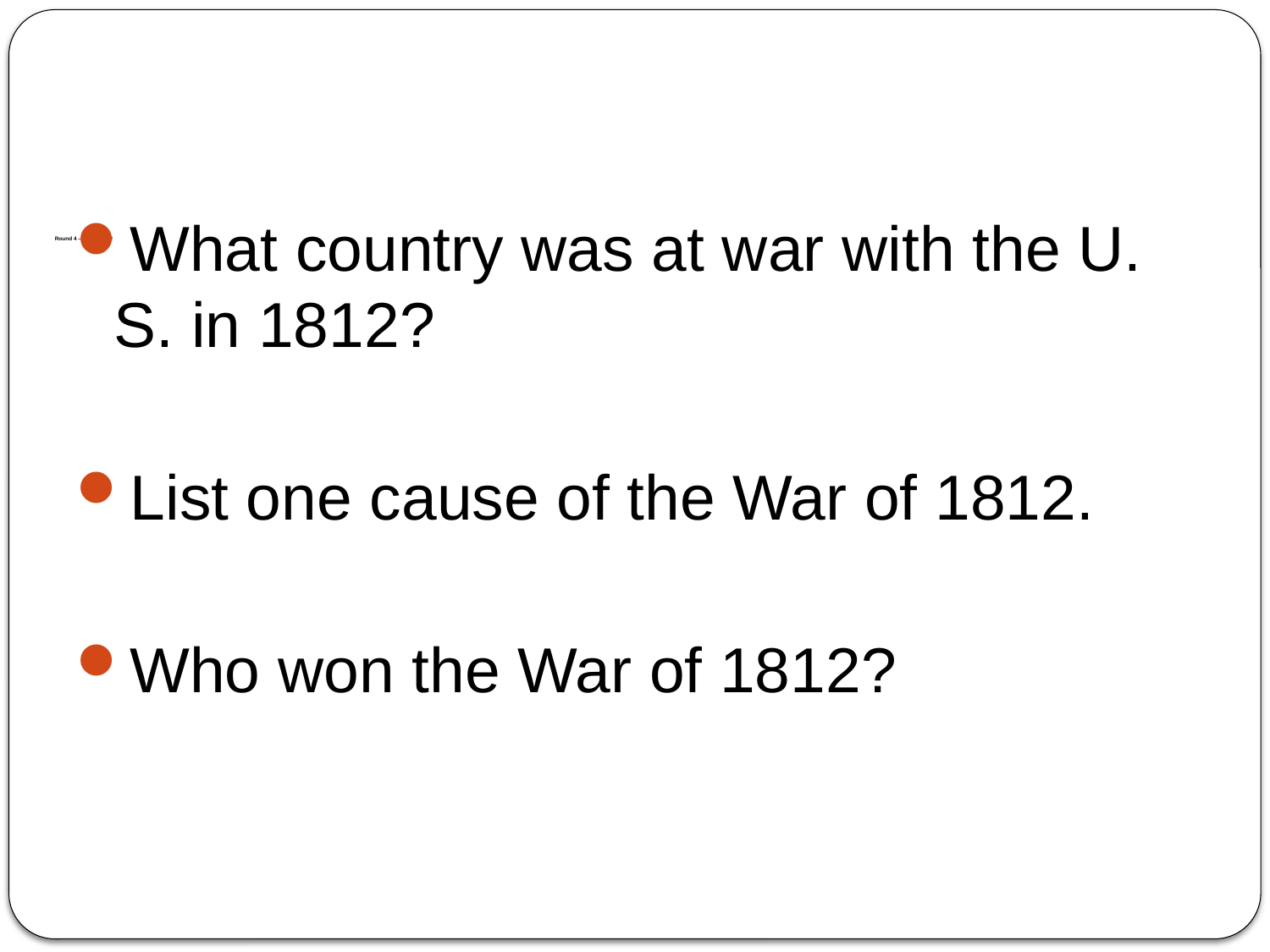

# Round 4 – War of 1812
What country was at war with the U. S. in 1812?

List one cause of the War of 1812.

Who won the War of 1812?